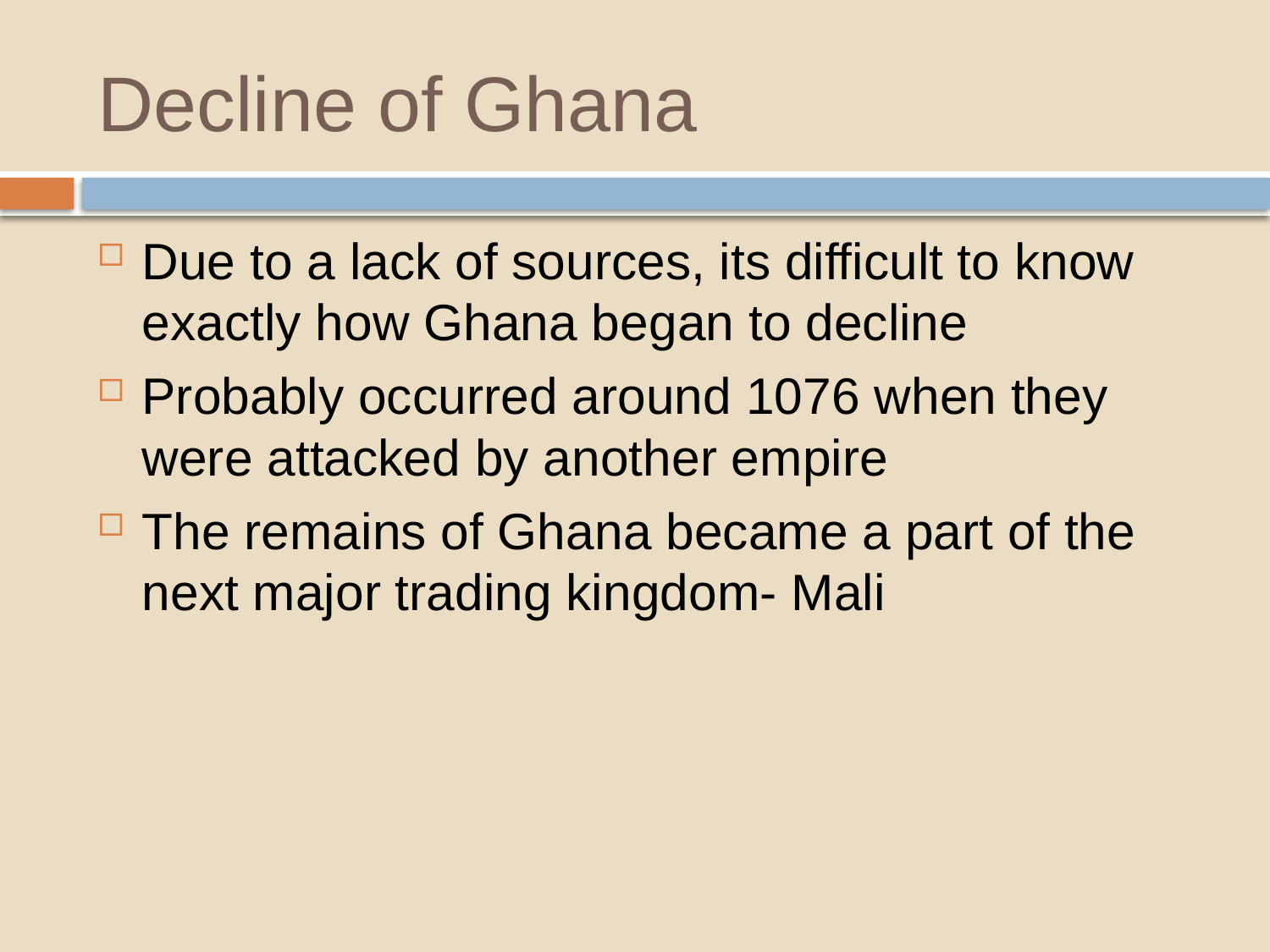

# Decline of Ghana
Due to a lack of sources, its difficult to know exactly how Ghana began to decline
Probably occurred around 1076 when they were attacked by another empire
The remains of Ghana became a part of the next major trading kingdom- Mali